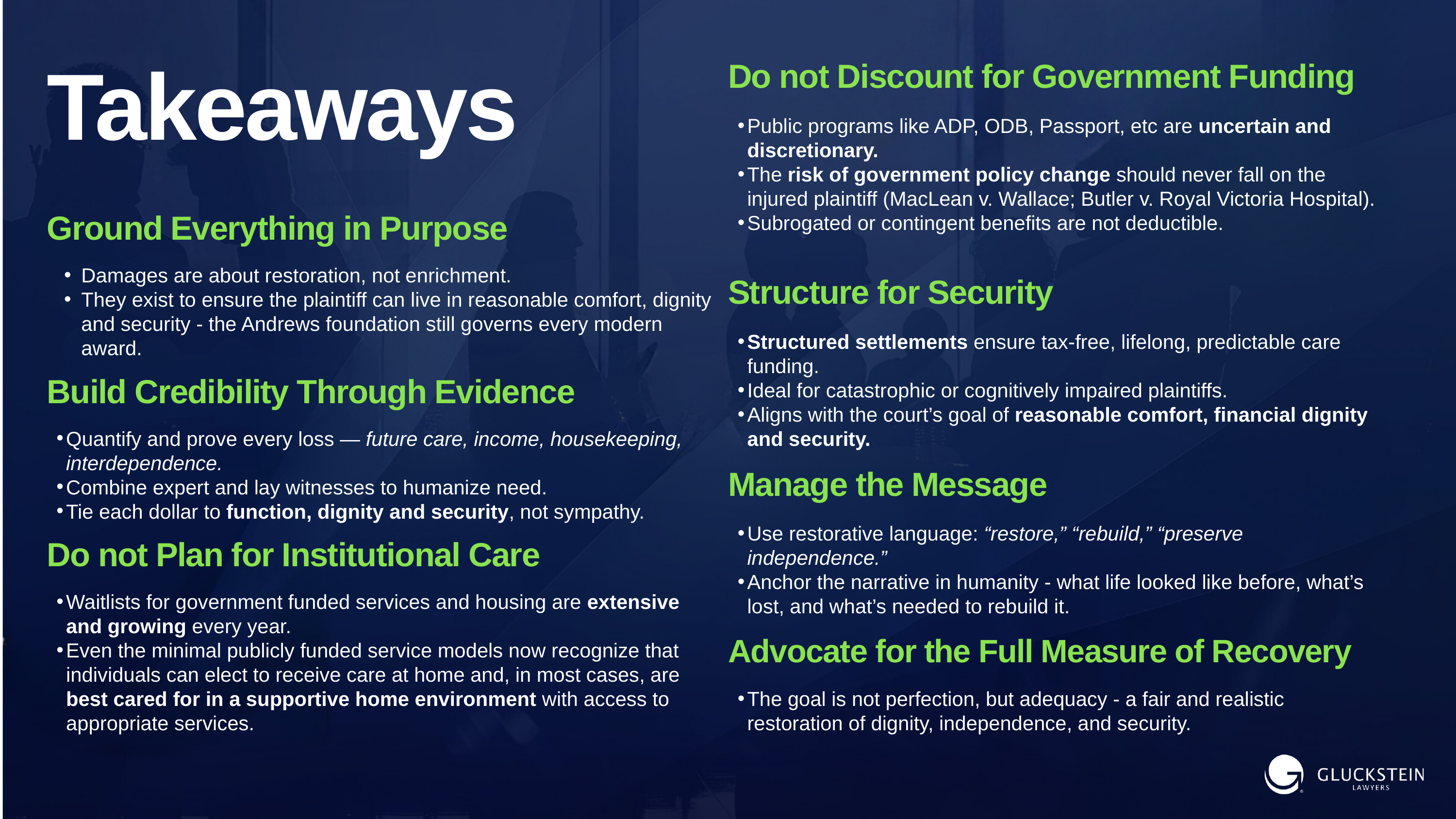

Do not Discount for Government Funding
Takeaways
Public programs like ADP, ODB, Passport, etc are uncertain and discretionary.
The risk of government policy change should never fall on the injured plaintiff (MacLean v. Wallace; Butler v. Royal Victoria Hospital).
Subrogated or contingent benefits are not deductible.
Ground Everything in Purpose
Damages are about restoration, not enrichment.
They exist to ensure the plaintiff can live in reasonable comfort, dignity and security - the Andrews foundation still governs every modern award.
Structure for Security
Structured settlements ensure tax-free, lifelong, predictable care funding.
Ideal for catastrophic or cognitively impaired plaintiffs.
Aligns with the court’s goal of reasonable comfort, financial dignity and security.
Build Credibility Through Evidence
Quantify and prove every loss — future care, income, housekeeping, interdependence.
Combine expert and lay witnesses to humanize need.
Tie each dollar to function, dignity and security, not sympathy.
Manage the Message
Use restorative language: “restore,” “rebuild,” “preserve independence.”
Anchor the narrative in humanity - what life looked like before, what’s lost, and what’s needed to rebuild it.
Do not Plan for Institutional Care
Waitlists for government funded services and housing are extensive and growing every year.
Even the minimal publicly funded service models now recognize that individuals can elect to receive care at home and, in most cases, are best cared for in a supportive home environment with access to appropriate services.
Advocate for the Full Measure of Recovery
The goal is not perfection, but adequacy - a fair and realistic restoration of dignity, independence, and security.